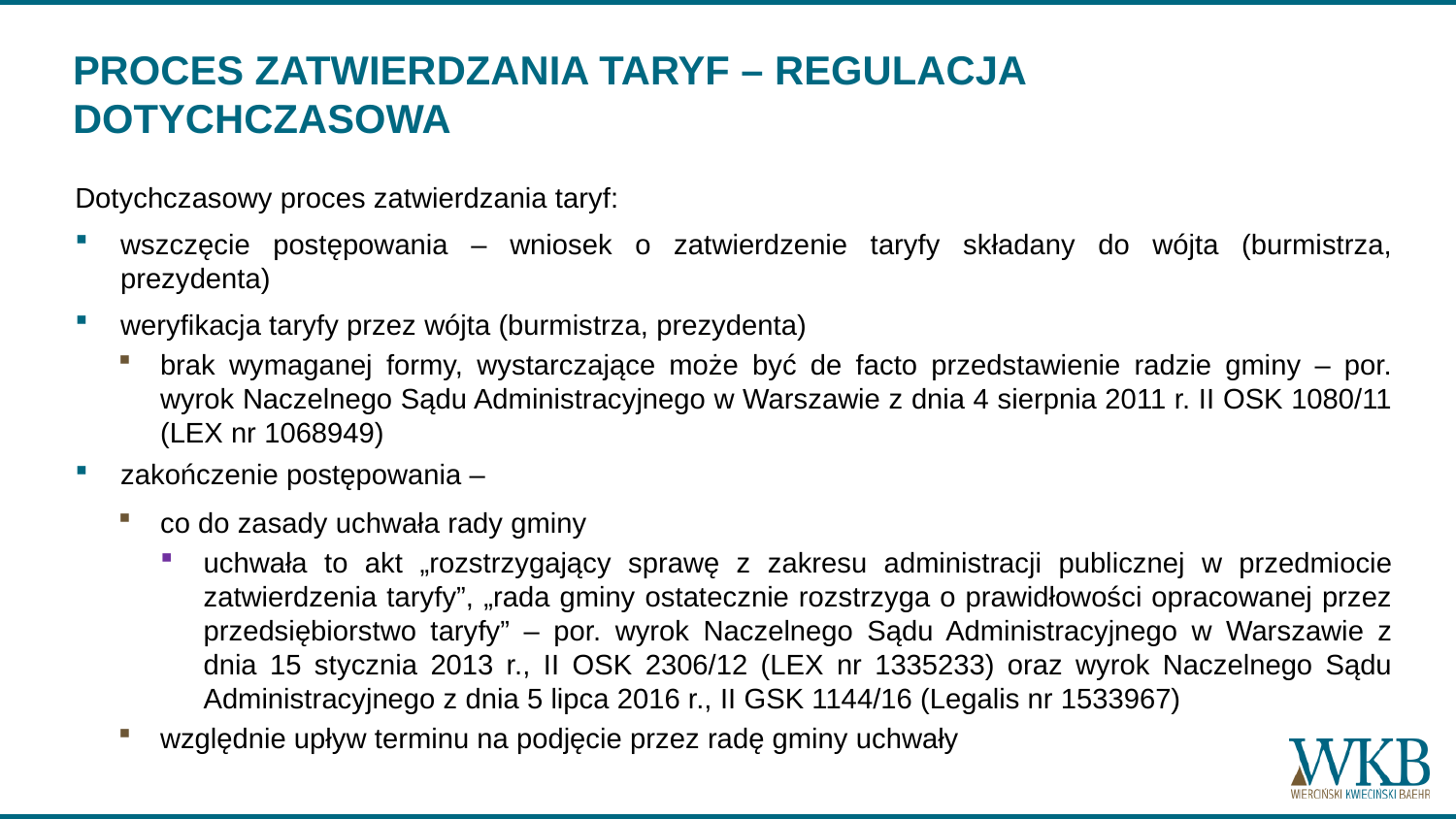

# PROCES ZATWIERDZANIA TARYF – REGULACJA DOTYCHCZASOWA
Dotychczasowy proces zatwierdzania taryf:
wszczęcie postępowania – wniosek o zatwierdzenie taryfy składany do wójta (burmistrza, prezydenta)
weryfikacja taryfy przez wójta (burmistrza, prezydenta)
brak wymaganej formy, wystarczające może być de facto przedstawienie radzie gminy – por. wyrok Naczelnego Sądu Administracyjnego w Warszawie z dnia 4 sierpnia 2011 r. II OSK 1080/11 (LEX nr 1068949)
zakończenie postępowania –
co do zasady uchwała rady gminy
uchwała to akt „rozstrzygający sprawę z zakresu administracji publicznej w przedmiocie zatwierdzenia taryfy”, „rada gminy ostatecznie rozstrzyga o prawidłowości opracowanej przez przedsiębiorstwo taryfy” – por. wyrok Naczelnego Sądu Administracyjnego w Warszawie z dnia 15 stycznia 2013 r., II OSK 2306/12 (LEX nr 1335233) oraz wyrok Naczelnego Sądu Administracyjnego z dnia 5 lipca 2016 r., II GSK 1144/16 (Legalis nr 1533967)
względnie upływ terminu na podjęcie przez radę gminy uchwały